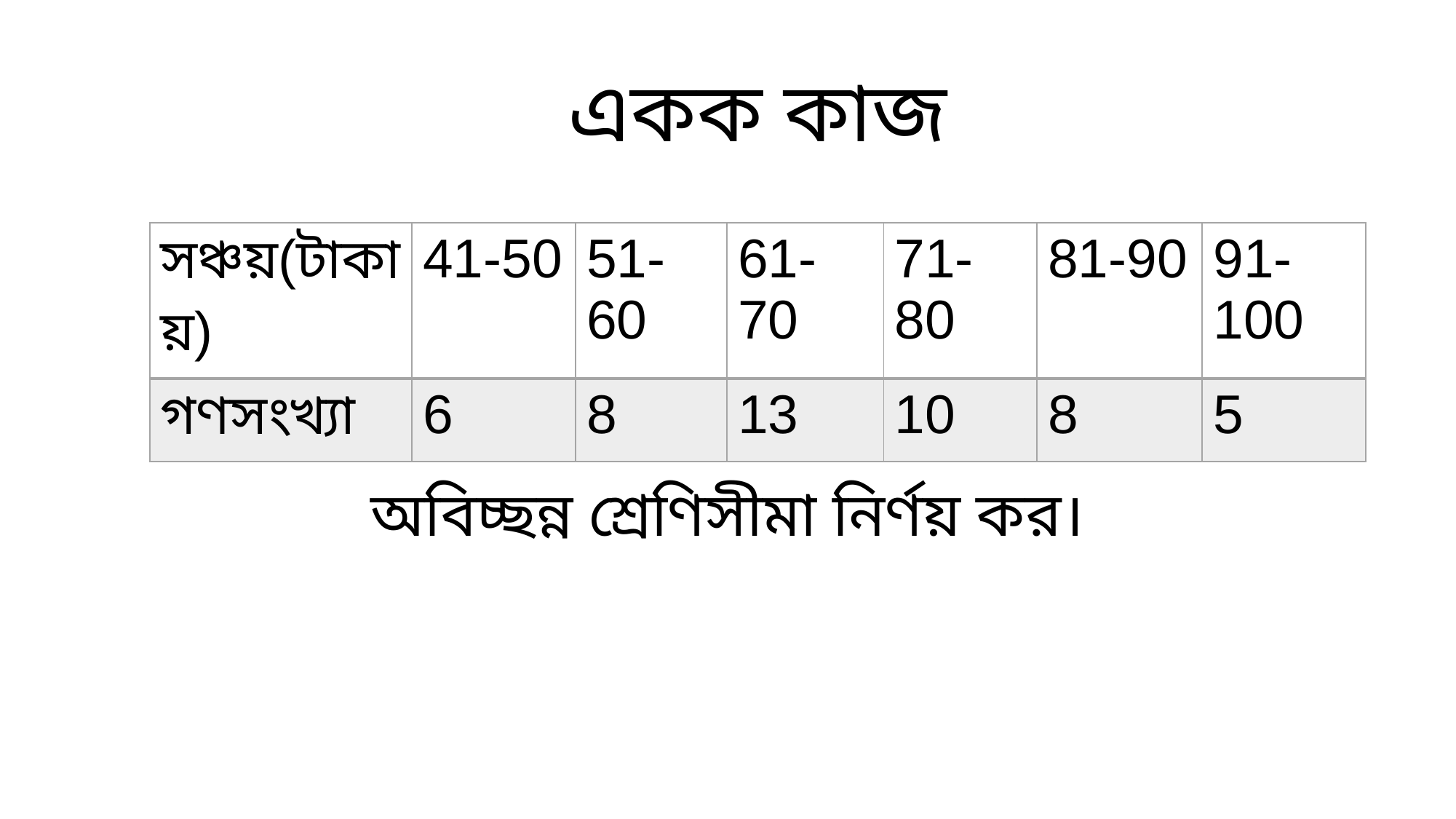

একক কাজ
| সঞ্চয়(টাকায়) | 41-50 | 51-60 | 61-70 | 71-80 | 81-90 | 91-100 |
| --- | --- | --- | --- | --- | --- | --- |
| গণসংখ্যা | 6 | 8 | 13 | 10 | 8 | 5 |
অবিচ্ছন্ন শ্রেণিসীমা নির্ণয় কর।